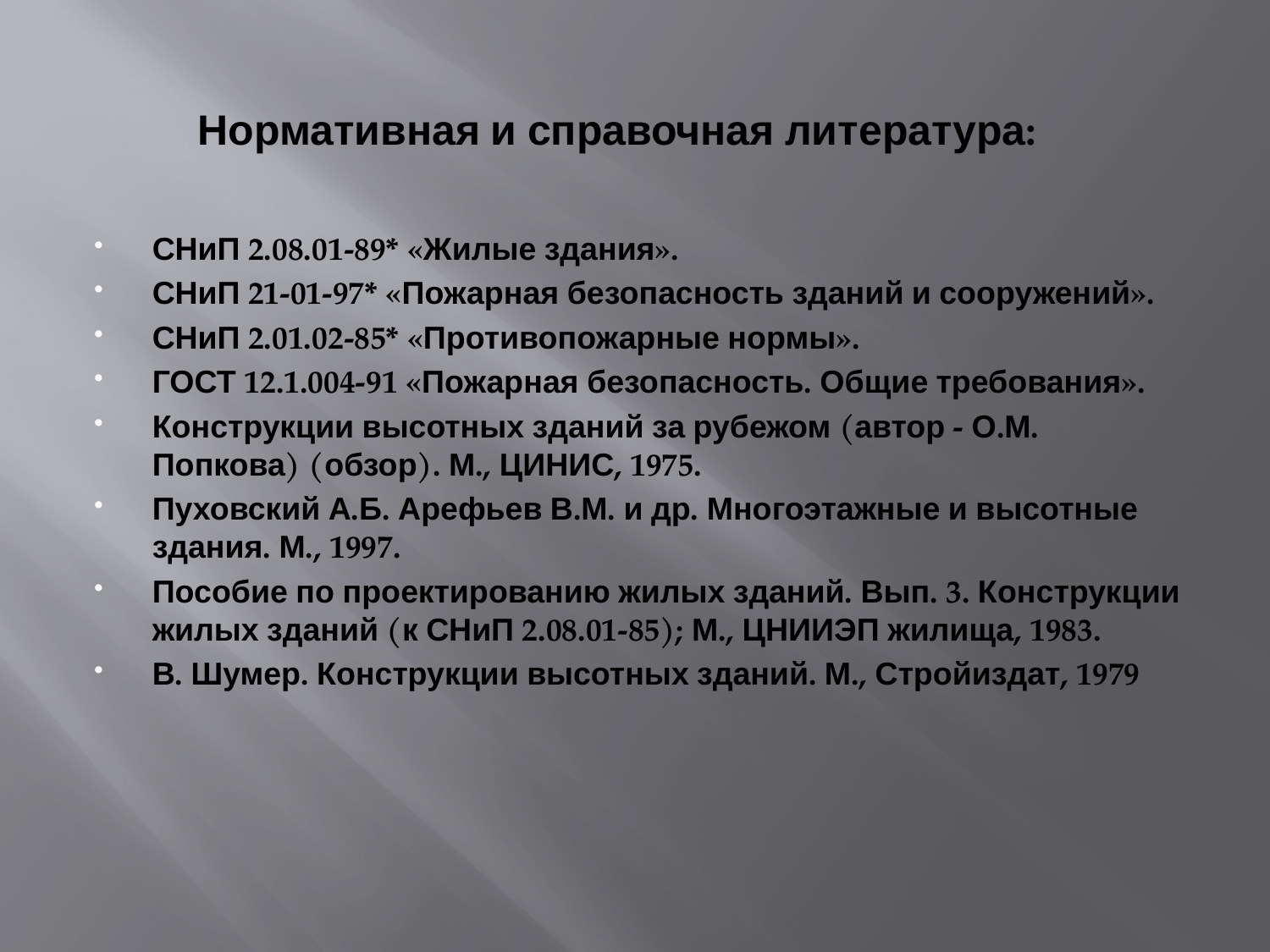

# Нормативная и справочная литература:
СНиП 2.08.01-89* «Жилые здания».
СНиП 21-01-97* «Пожарная безопасность зданий и сооружений».
СНиП 2.01.02-85* «Противопожарные нормы».
ГОСТ 12.1.004-91 «Пожарная безопасность. Общие требования».
Конструкции высотных зданий за рубежом (автор - О.М. Попкова) (обзор). М., ЦИНИС, 1975.
Пуховский А.Б. Арефьев В.М. и др. Многоэтажные и высотные здания. М., 1997.
Пособие по проектированию жилых зданий. Вып. 3. Конструкции жилых зданий (к СНиП 2.08.01-85); М., ЦНИИЭП жилища, 1983.
В. Шумер. Конструкции высотных зданий. М., Стройиздат, 1979